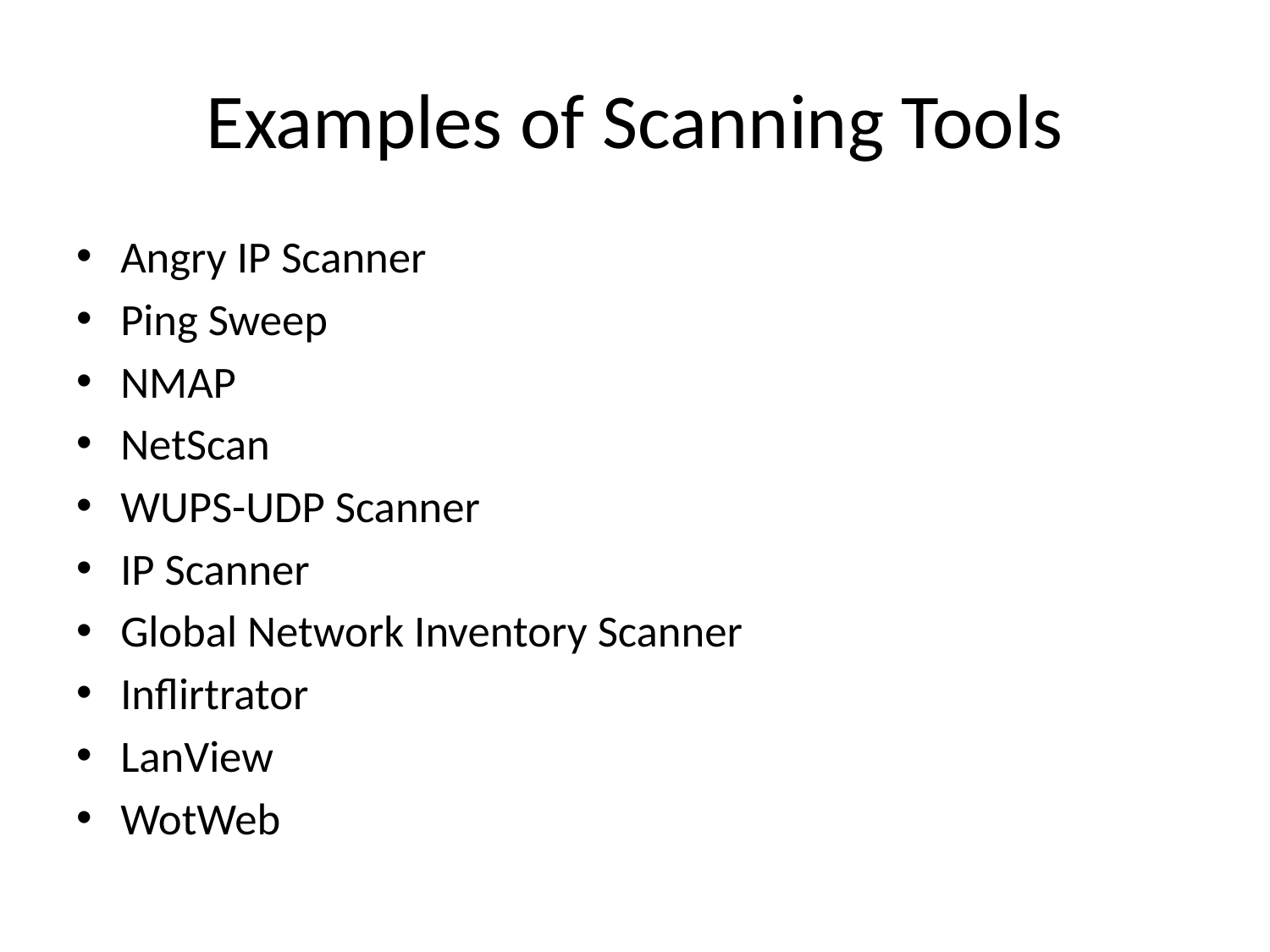

# Examples of Scanning Tools
Angry IP Scanner
Ping Sweep
NMAP
NetScan
WUPS-UDP Scanner
IP Scanner
Global Network Inventory Scanner
Inflirtrator
LanView
WotWeb